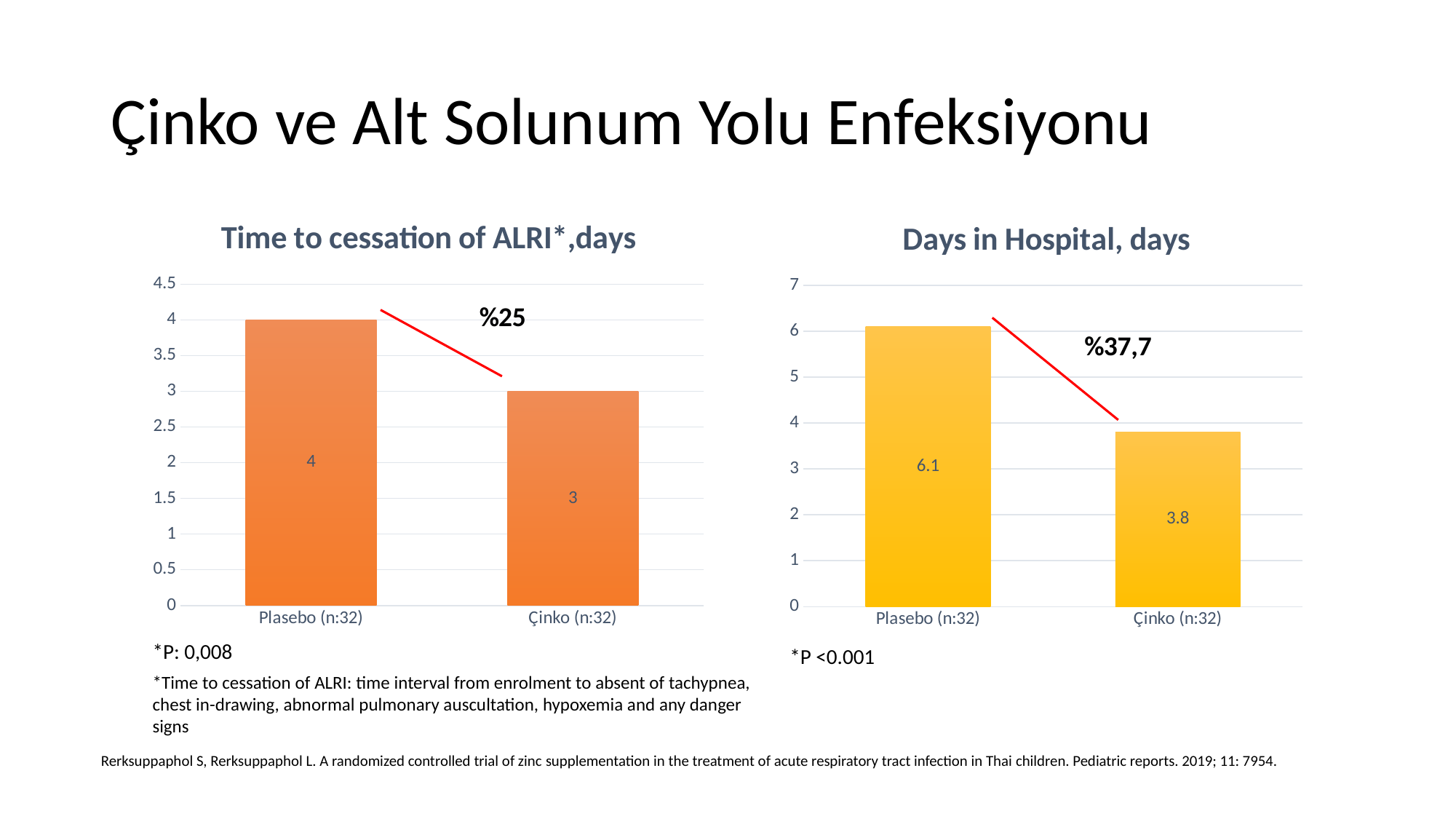

# Çinko ve Alt Solunum Yolu Enfeksiyonu

### Chart: Time to cessation of ALRI*,days

| Category | day |
|---|---|
| Plasebo (n:32) | 4.0 |
| Çinko (n:32) | 3.0 |

### Chart: Days in Hospital, days

| Category | day |
|---|---|
| Plasebo (n:32) | 6.1 |
| Çinko (n:32) | 3.8 |
*P: 0,008
*P <0.001
*Time to cessation of ALRI: time interval from enrolment to absent of tachypnea, chest in-drawing, abnormal pulmonary auscultation, hypoxemia and any danger signs
Rerksuppaphol S, Rerksuppaphol L. A randomized controlled trial of zinc supplementation in the treatment of acute respiratory tract infection in Thai children. Pediatric reports. 2019; 11: 7954.